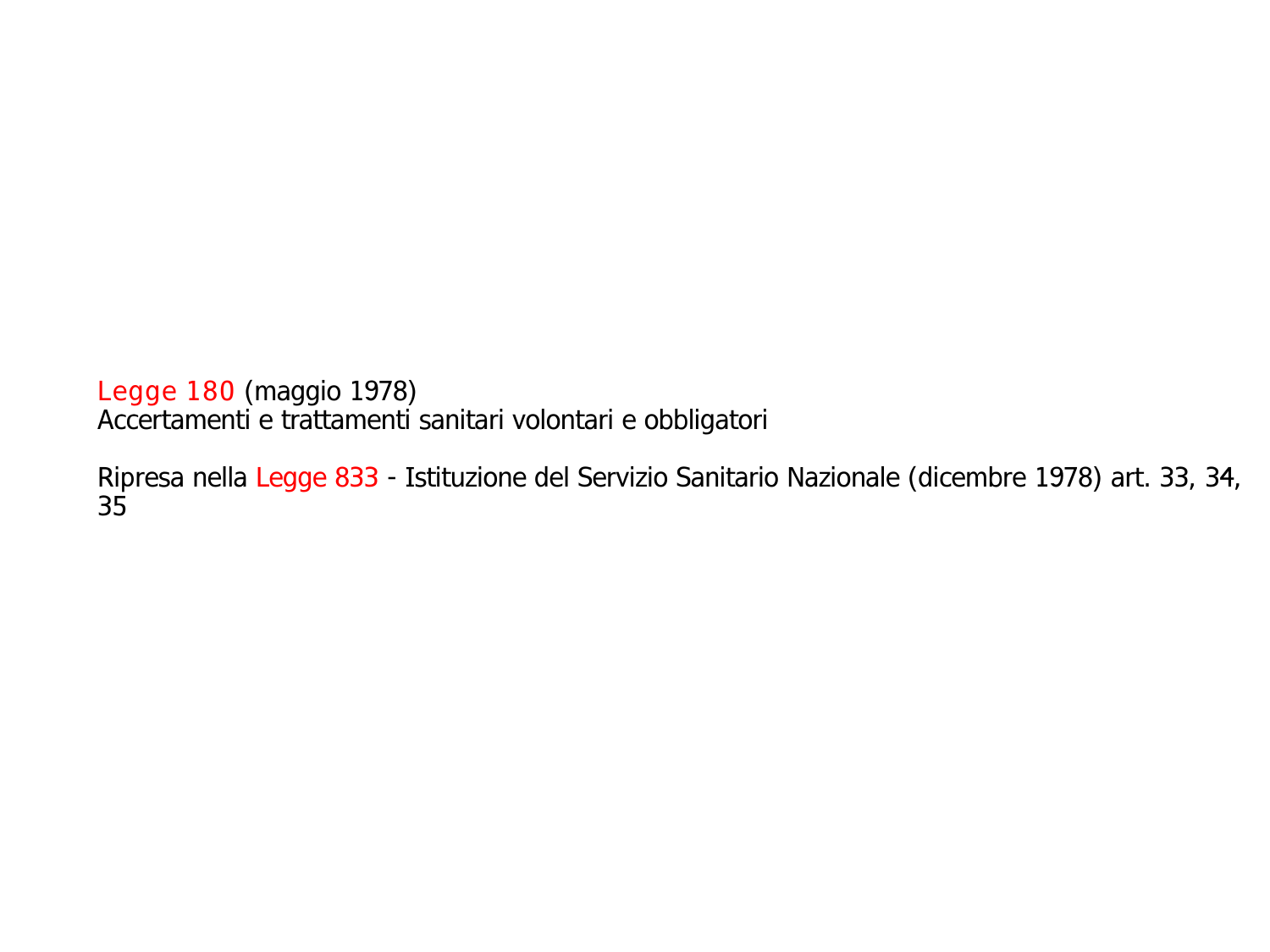

# Legge 180 (maggio 1978) Accertamenti e trattamenti sanitari volontari e obbligatori Ripresa nella Legge 833 - Istituzione del Servizio Sanitario Nazionale (dicembre 1978) art. 33, 34, 35